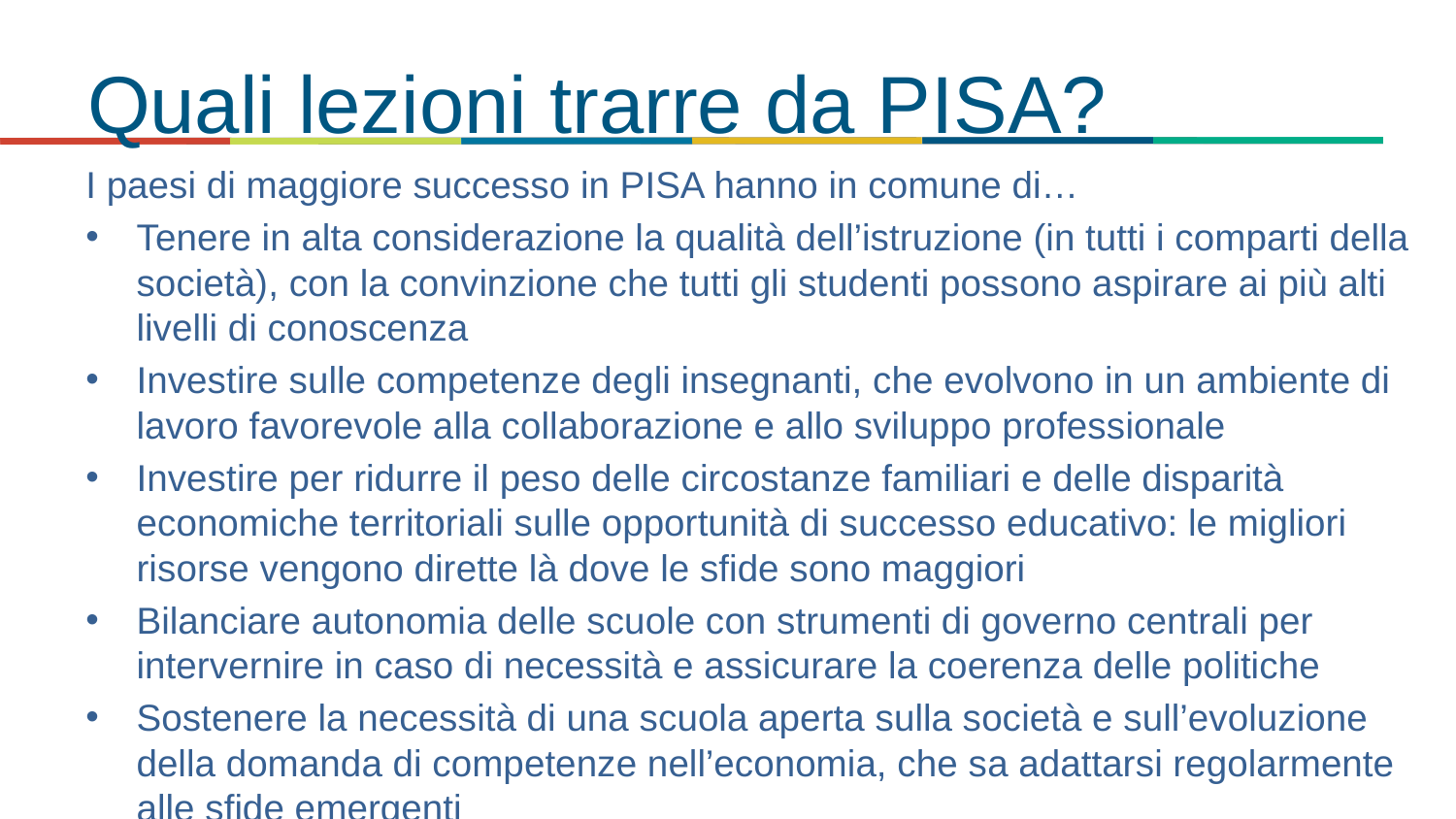

# Quali lezioni trarre da PISA?
I paesi di maggiore successo in PISA hanno in comune di…
Tenere in alta considerazione la qualità dell’istruzione (in tutti i comparti della società), con la convinzione che tutti gli studenti possono aspirare ai più alti livelli di conoscenza
Investire sulle competenze degli insegnanti, che evolvono in un ambiente di lavoro favorevole alla collaborazione e allo sviluppo professionale
Investire per ridurre il peso delle circostanze familiari e delle disparità economiche territoriali sulle opportunità di successo educativo: le migliori risorse vengono dirette là dove le sfide sono maggiori
Bilanciare autonomia delle scuole con strumenti di governo centrali per intervernire in caso di necessità e assicurare la coerenza delle politiche
Sostenere la necessità di una scuola aperta sulla società e sull’evoluzione della domanda di competenze nell’economia, che sa adattarsi regolarmente alle sfide emergenti